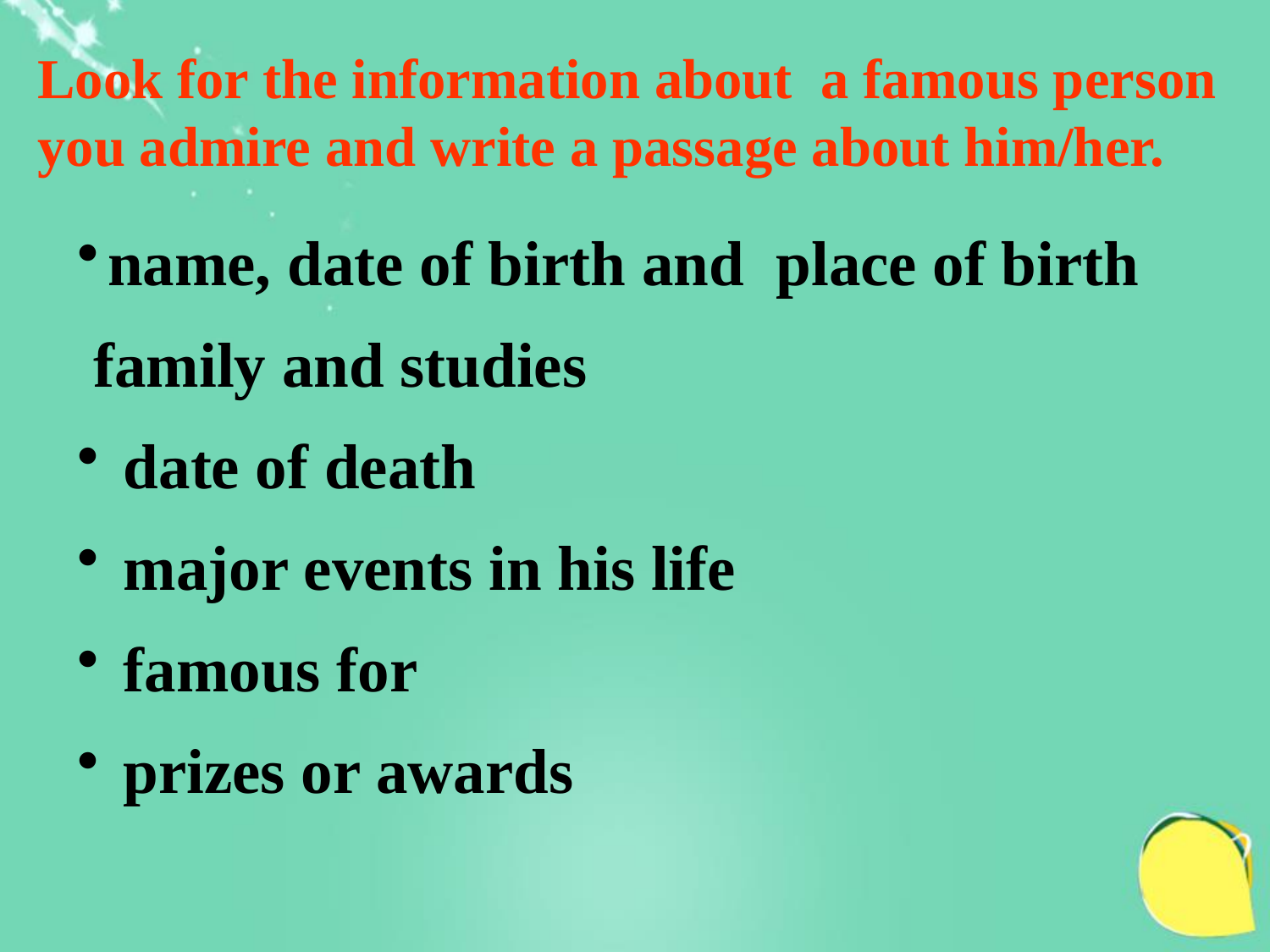

Look for the information about  a famous person you admire and write a passage about him/her.
name, date of birth and  place of birth
 family and studies
 date of death
 major events in his life
 famous for
 prizes or awards